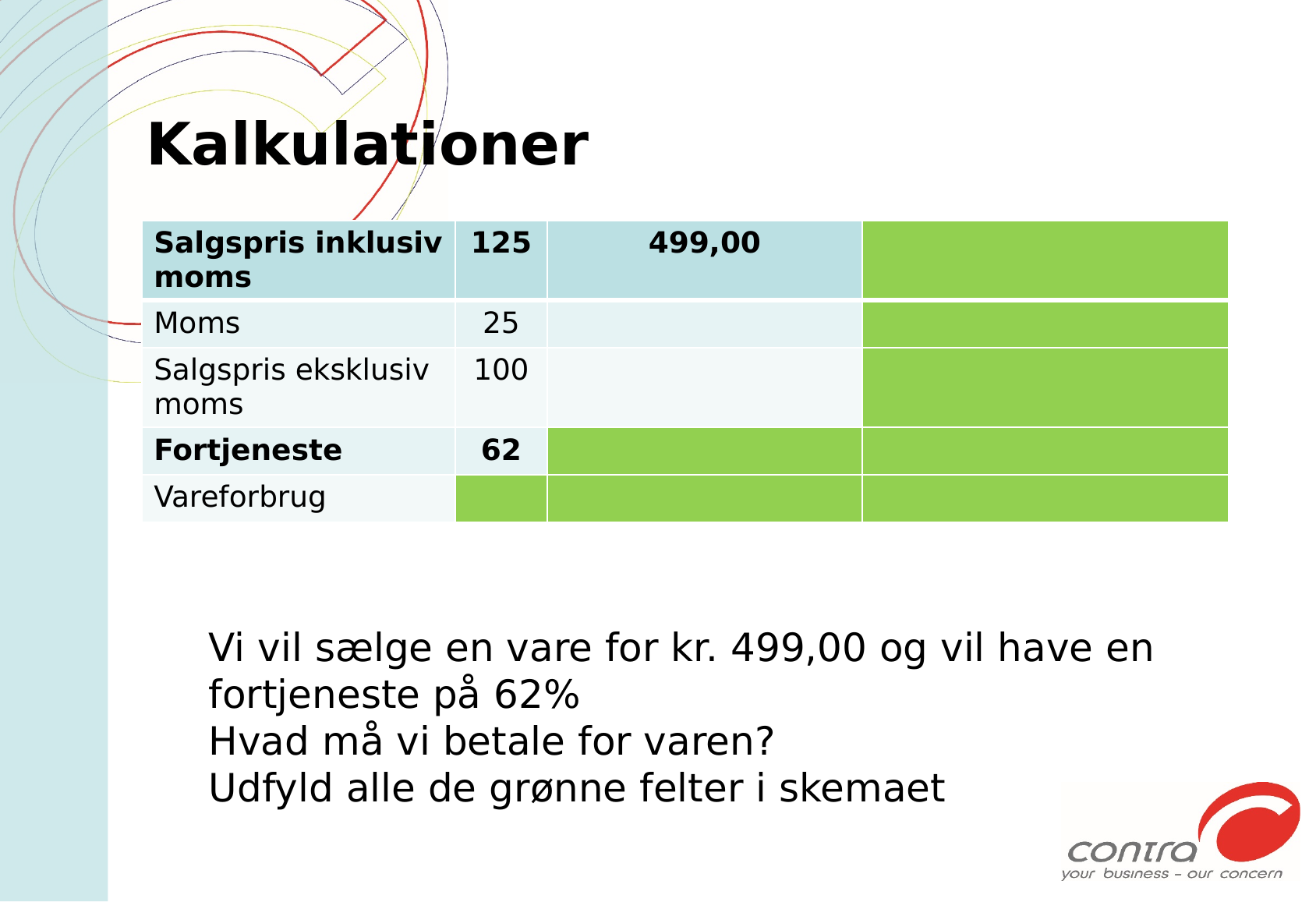

# Kalkulationer
| Salgspris inklusiv moms | 125 | 499,00 |  |
| --- | --- | --- | --- |
| Moms | 25 |  |  |
| Salgspris eksklusiv moms | 100 |  |  |
| Fortjeneste | 62 |  |  |
| Vareforbrug |  |  |  |
Vi vil sælge en vare for kr. 499,00 og vil have en fortjeneste på 62%
Hvad må vi betale for varen?
Udfyld alle de grønne felter i skemaet